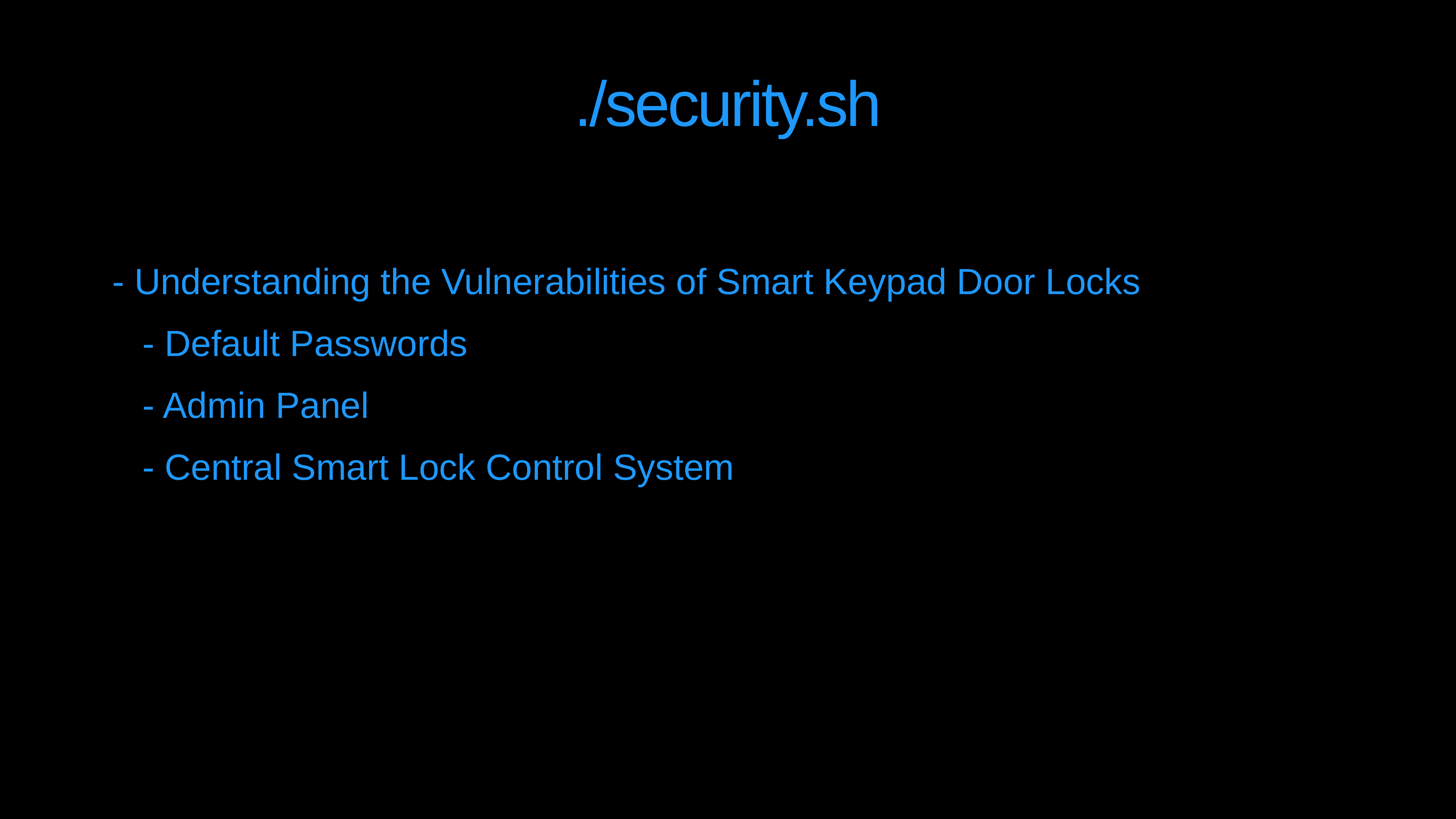

# ./security.sh
- Understanding the Vulnerabilities of Smart Keypad Door Locks
   - Default Passwords
   - Admin Panel
   - Central Smart Lock Control System